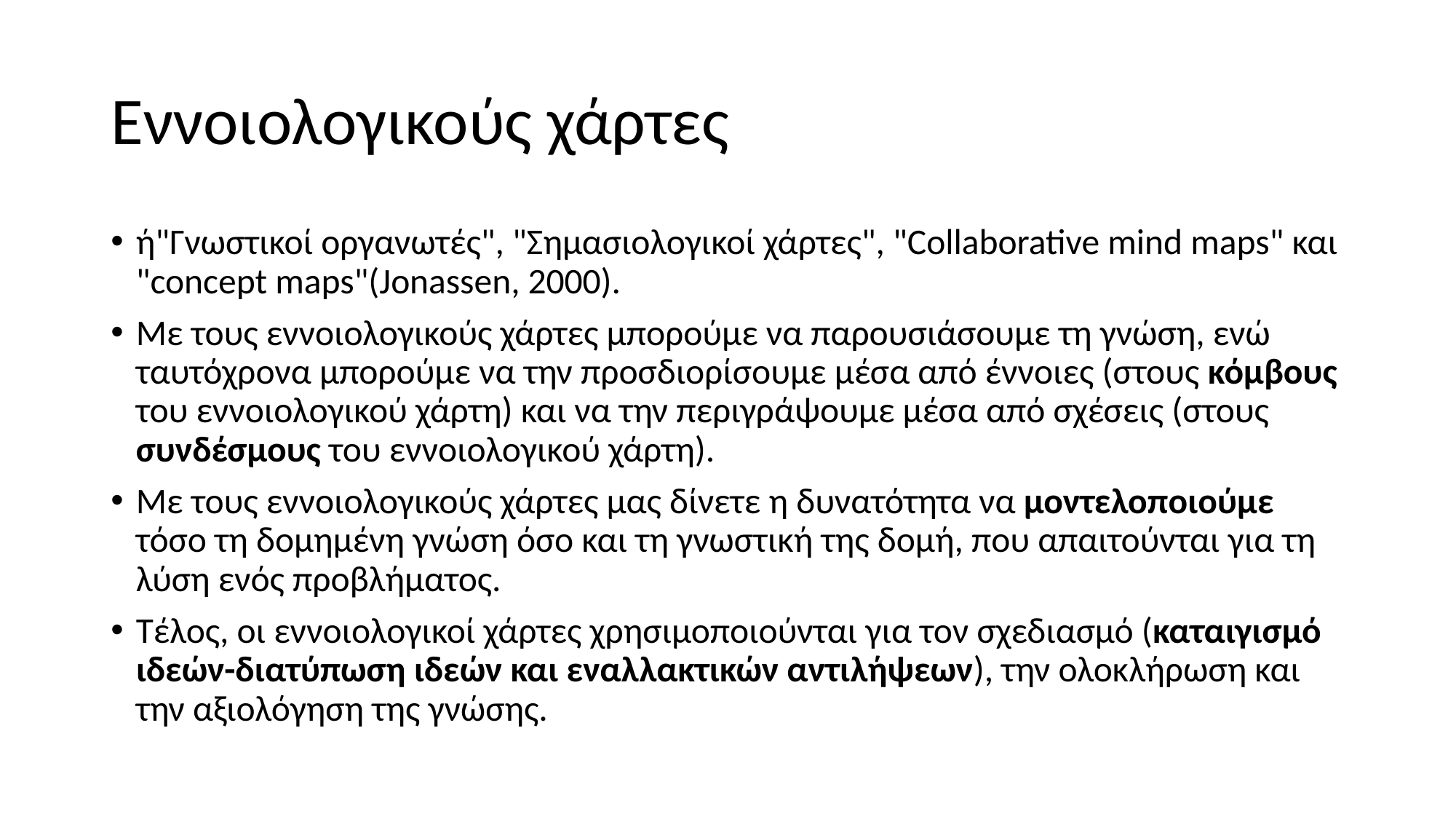

# Εννοιολογικούς χάρτες
ή"Γνωστικοί οργανωτές", "Σημασιολογικοί χάρτες", "Collaborative mind maps" και "concept maps"(Jonassen, 2000).
Με τους εννοιολογικούς χάρτες μπορούμε να παρουσιάσουμε τη γνώση, ενώ ταυτόχρονα μπορούμε να την προσδιορίσουμε μέσα από έννοιες (στους κόμβους του εννοιολογικού χάρτη) και να την περιγράψουμε μέσα από σχέσεις (στους συνδέσμους του εννοιολογικού χάρτη).
Με τους εννοιολογικούς χάρτες μας δίνετε η δυνατότητα να μοντελοποιούμε τόσο τη δομημένη γνώση όσο και τη γνωστική της δομή, που απαιτούνται για τη λύση ενός προβλήματος.
Τέλος, οι εννοιολογικοί χάρτες χρησιμοποιούνται για τον σχεδιασμό (καταιγισμό ιδεών-διατύπωση ιδεών και εναλλακτικών αντιλήψεων), την ολοκλήρωση και την αξιολόγηση της γνώσης.